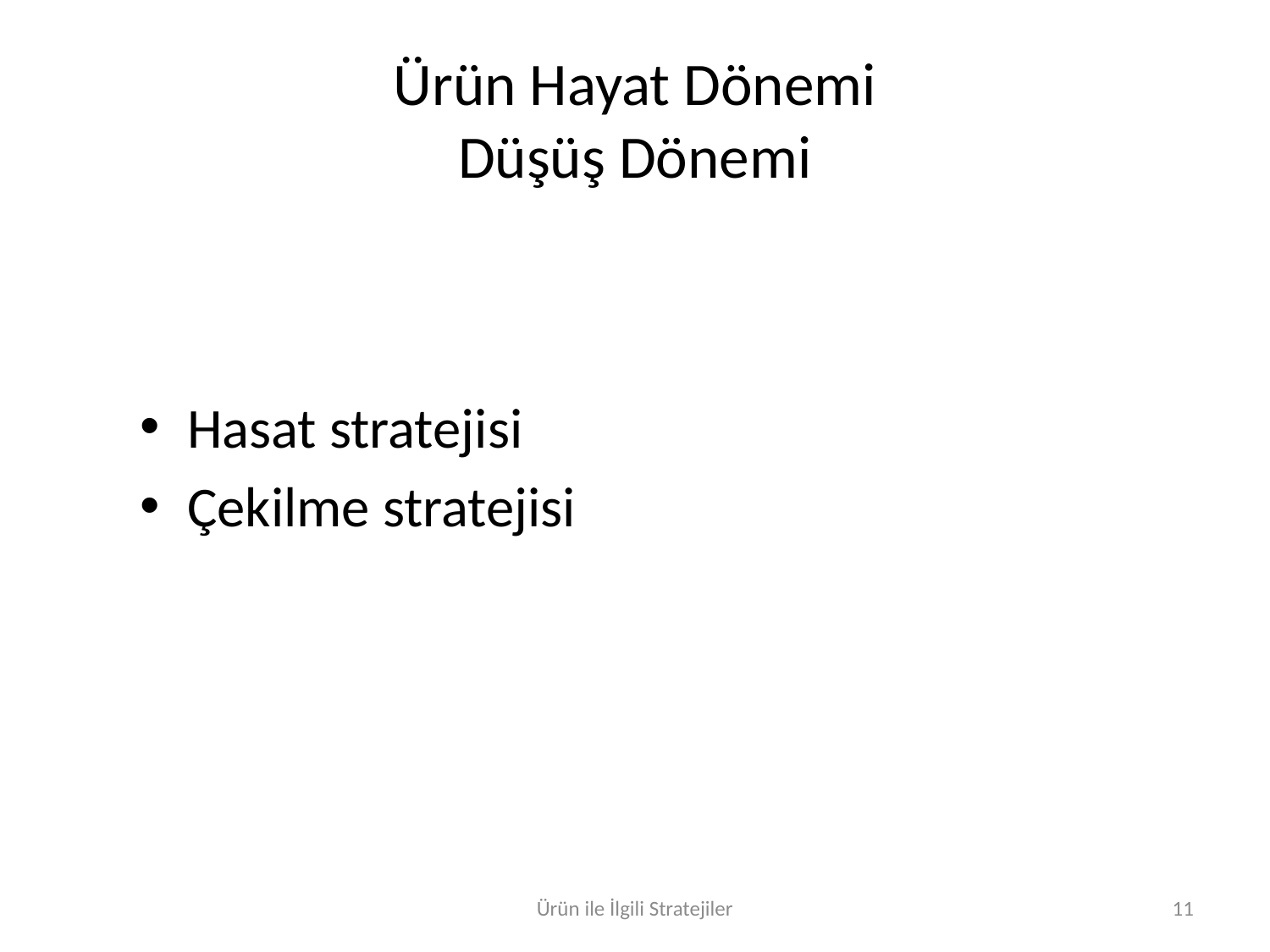

# Ürün Hayat Dönemi Düşüş Dönemi
Hasat stratejisi
Çekilme stratejisi
Ürün ile İlgili Stratejiler
11